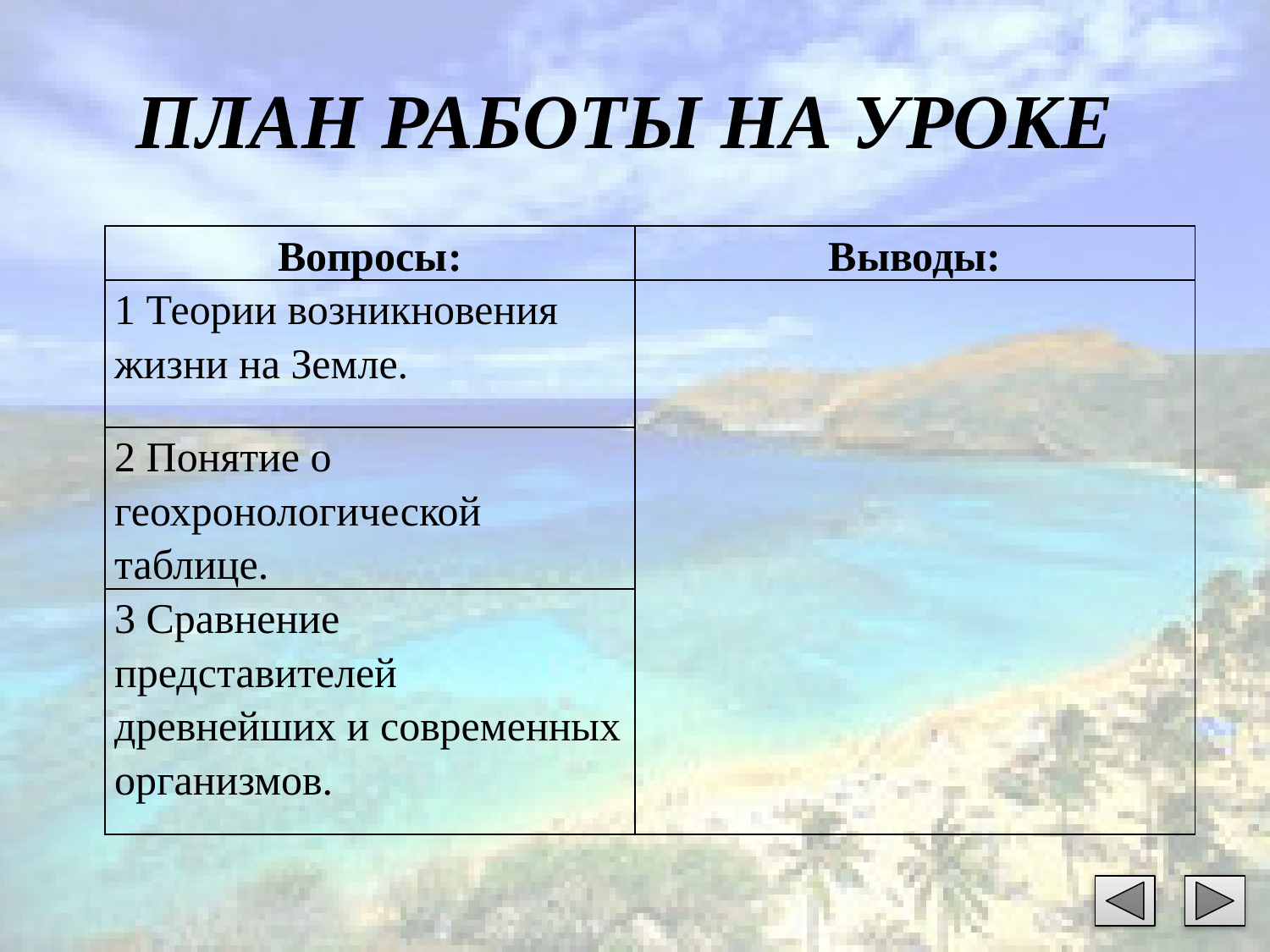

# ПЛАН РАБОТЫ НА УРОКЕ
| Вопросы: | Выводы: |
| --- | --- |
| 1 Теории возникновения жизни на Земле. |  |
| 2 Понятие о геохронологической таблице. |  |
| 3 Сравнение представителей древнейших и современных организмов. |  |